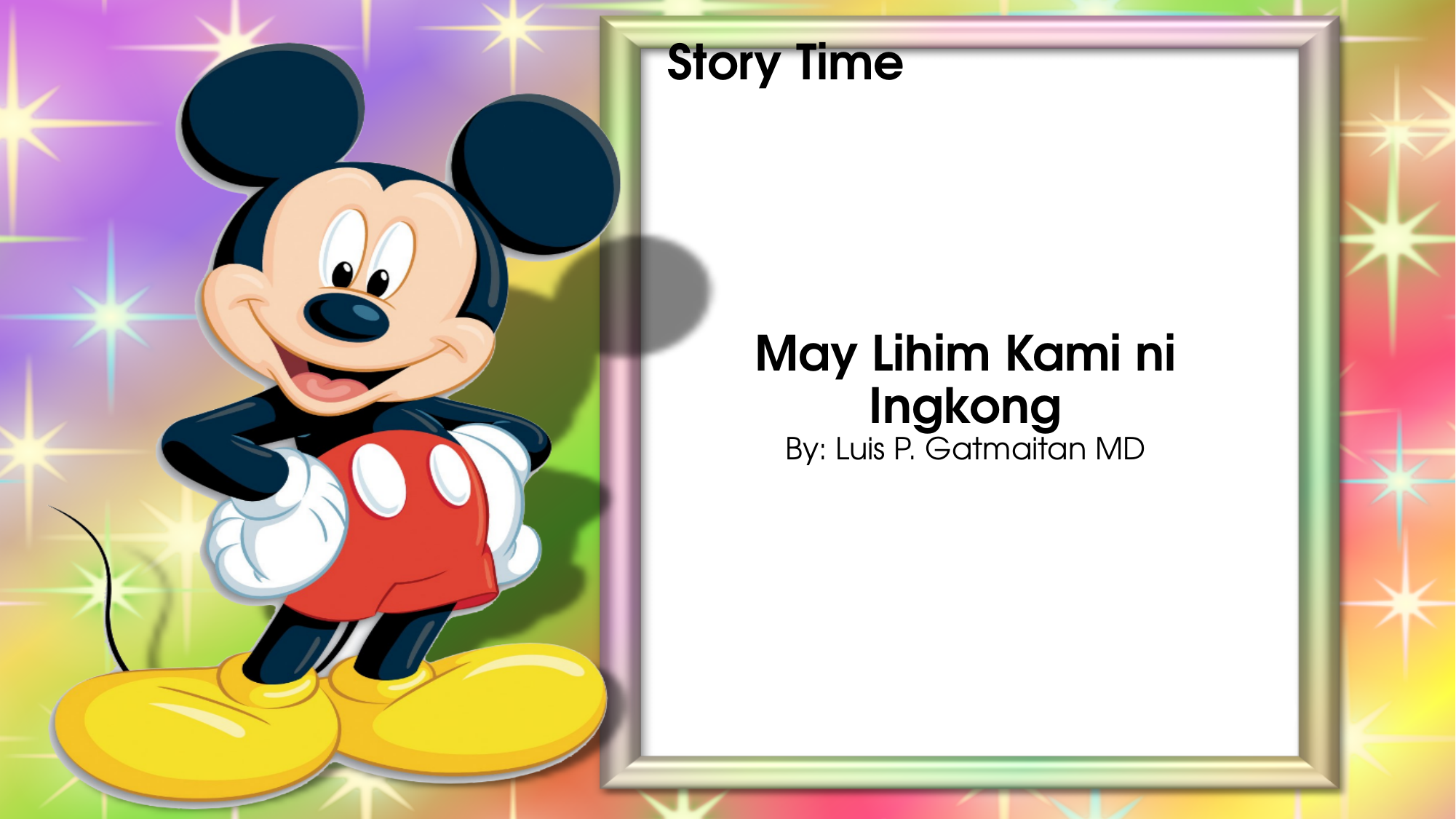

# Story Time
May Lihim Kami ni Ingkong
By: Luis P. Gatmaitan MD